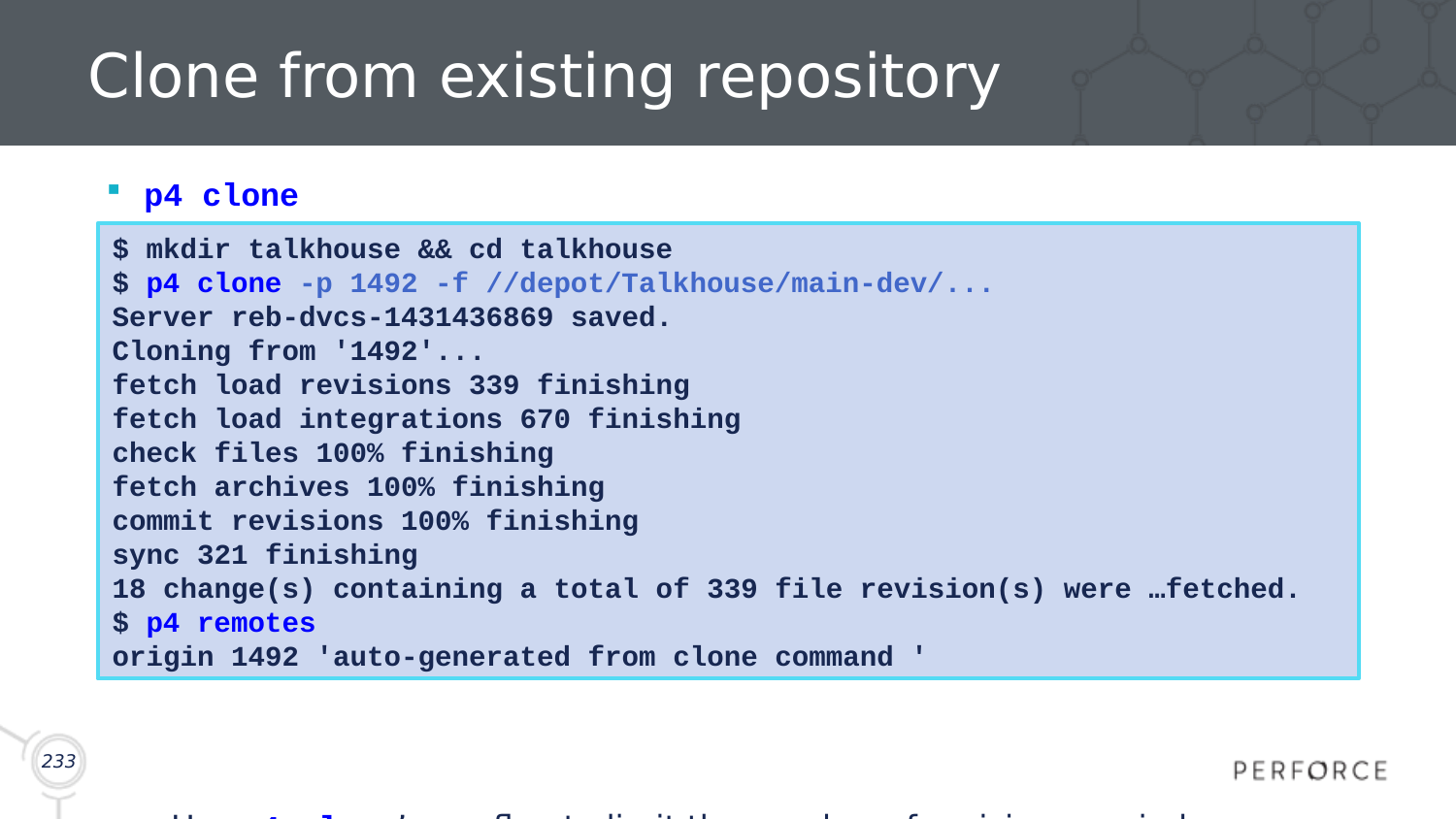

# Clone from existing repository
p4 clone

Use p4 clone’s  -m flag to limit the number of revisions copied

$ mkdir talkhouse && cd talkhouse
$ p4 clone -p 1492 -f //depot/Talkhouse/main-dev/...
Server reb-dvcs-1431436869 saved.
Cloning from '1492'...
fetch load revisions 339 finishing
fetch load integrations 670 finishing
check files 100% finishing
fetch archives 100% finishing
commit revisions 100% finishing
sync 321 finishing
18 change(s) containing a total of 339 file revision(s) were …fetched.
$ p4 remotes
origin 1492 'auto-generated from clone command '